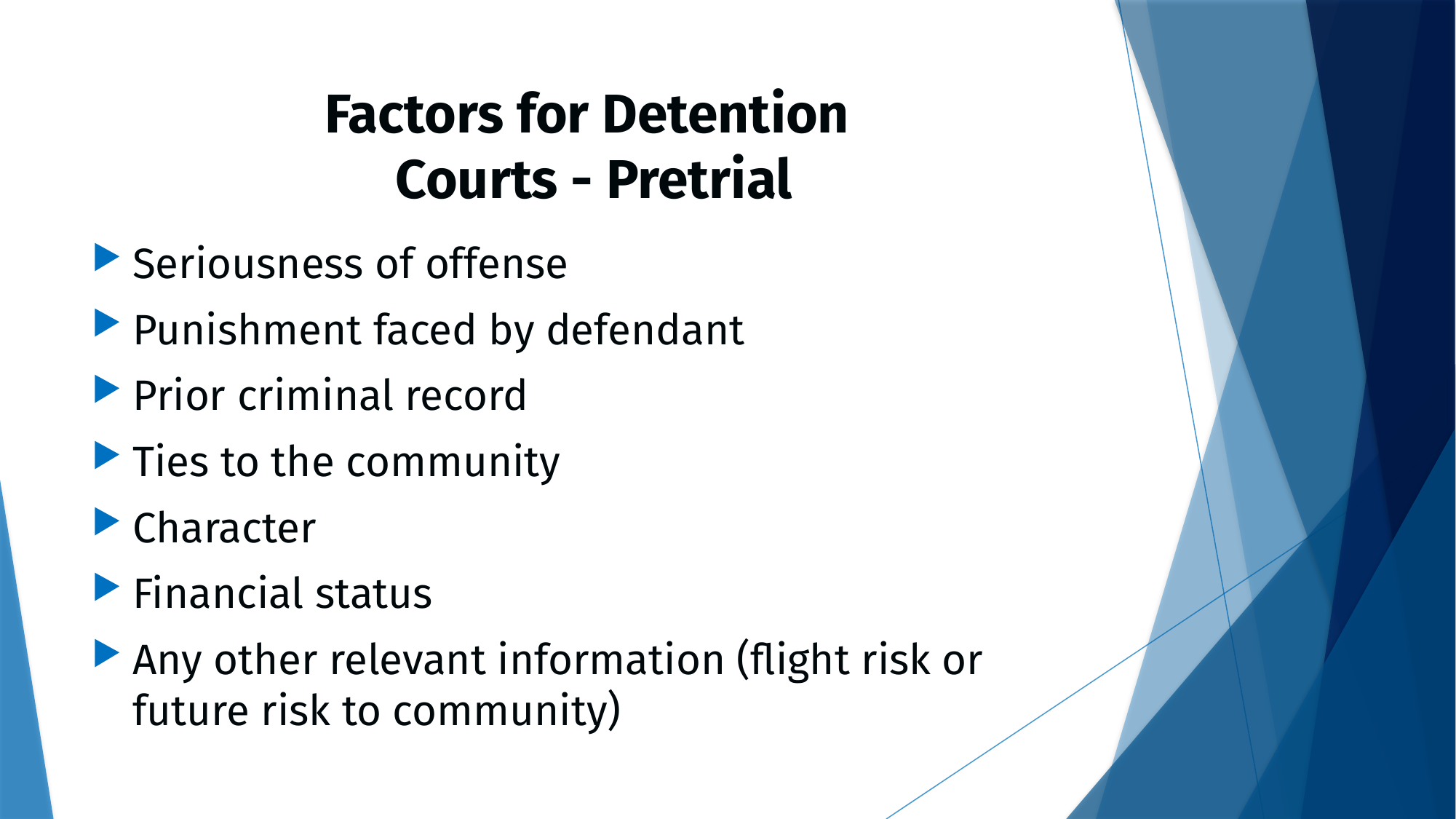

# Factors for Detention Courts - Pretrial
Seriousness of offense
Punishment faced by defendant
Prior criminal record
Ties to the community
Character
Financial status
Any other relevant information (flight risk or future risk to community)